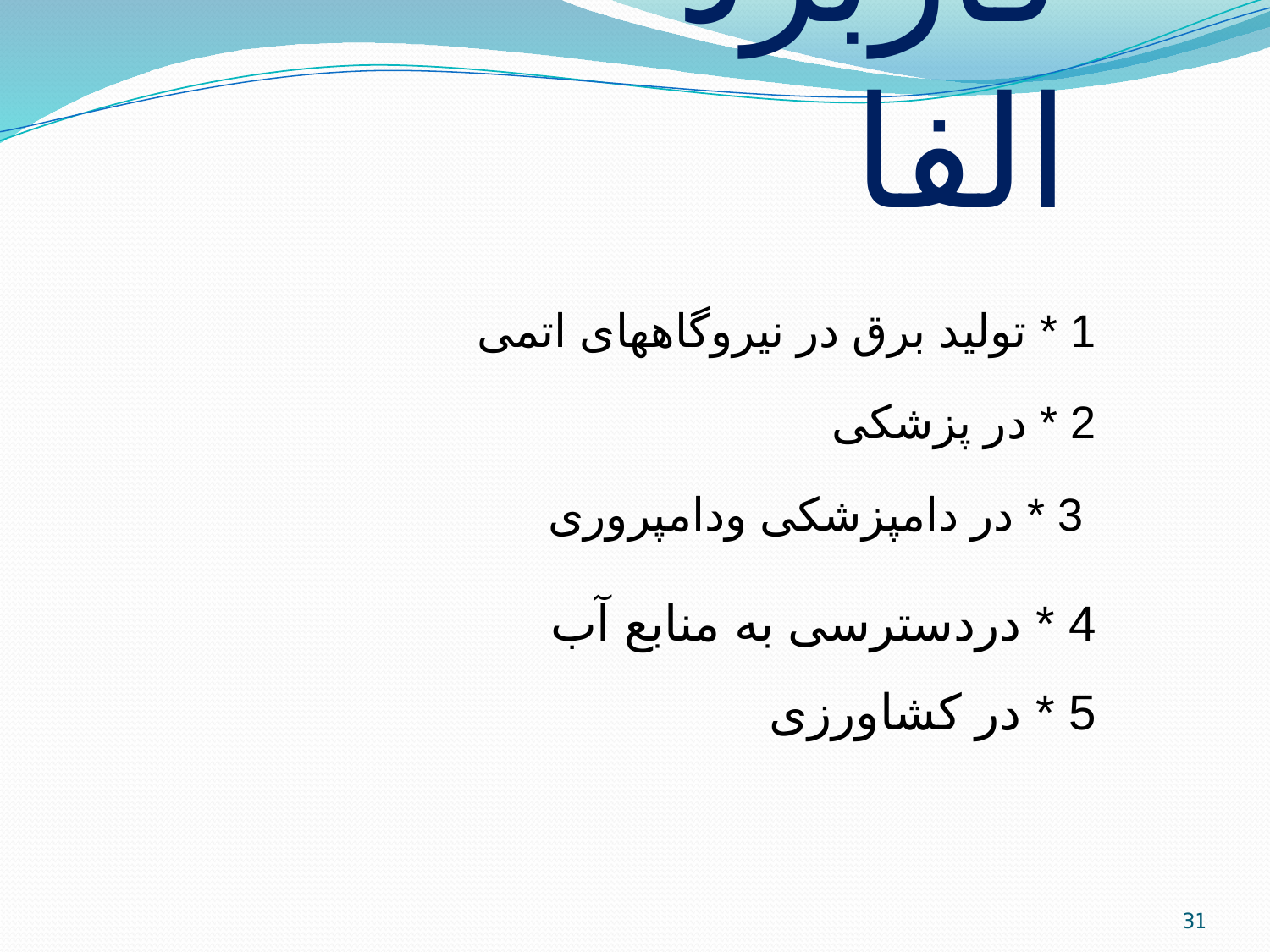

# کاربرد الفا
1 * تولید برق در نیروگاههای اتمی
2 * در پزشکی
 3 * در دامپزشکی ودامپروری
4 * دردسترسی به منابع آب
5 * در کشاورزی
31